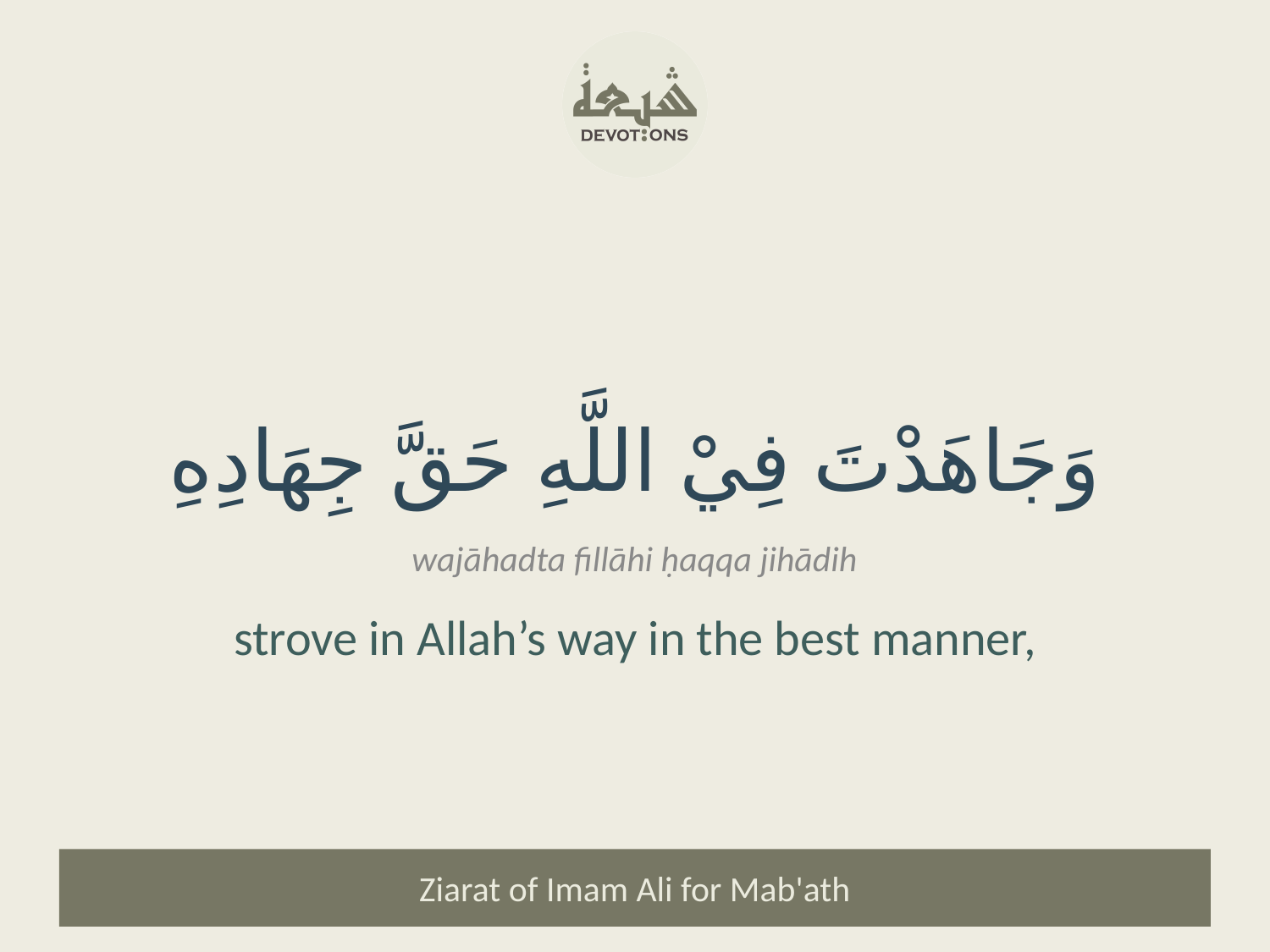

وَجَاهَدْتَ فِيْ اللَّهِ حَقَّ جِهَادِهِ
wajāhadta fillāhi ḥaqqa jihādih
strove in Allah’s way in the best manner,
Ziarat of Imam Ali for Mab'ath